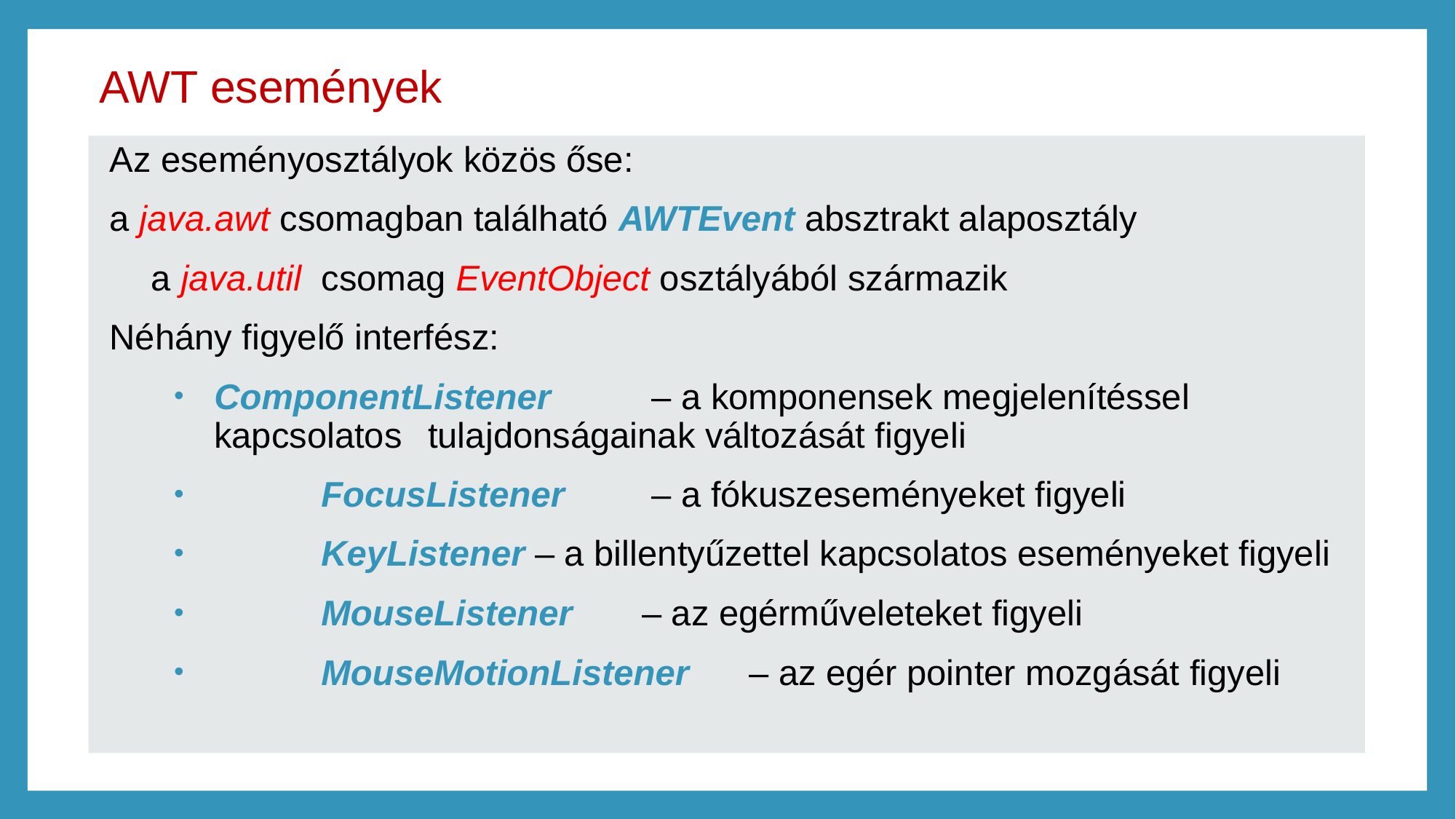

# AWT események
Az eseményosztályok közös őse:
	a java.awt csomagban található AWTEvent absztrakt alaposztály
			a java.util  csomag EventObject osztályából származik
Néhány figyelő interfész:
	ComponentListener	 – a komponensek megjelenítéssel kapcsolatos 							tulajdonságainak változását figyeli
 	FocusListener		 – a fókuszeseményeket figyeli
 	KeyListener 			– a billentyűzettel kapcsolatos eseményeket figyeli
 	MouseListener		– az egérműveleteket figyeli
 	MouseMotionListener 	– az egér pointer mozgását figyeli